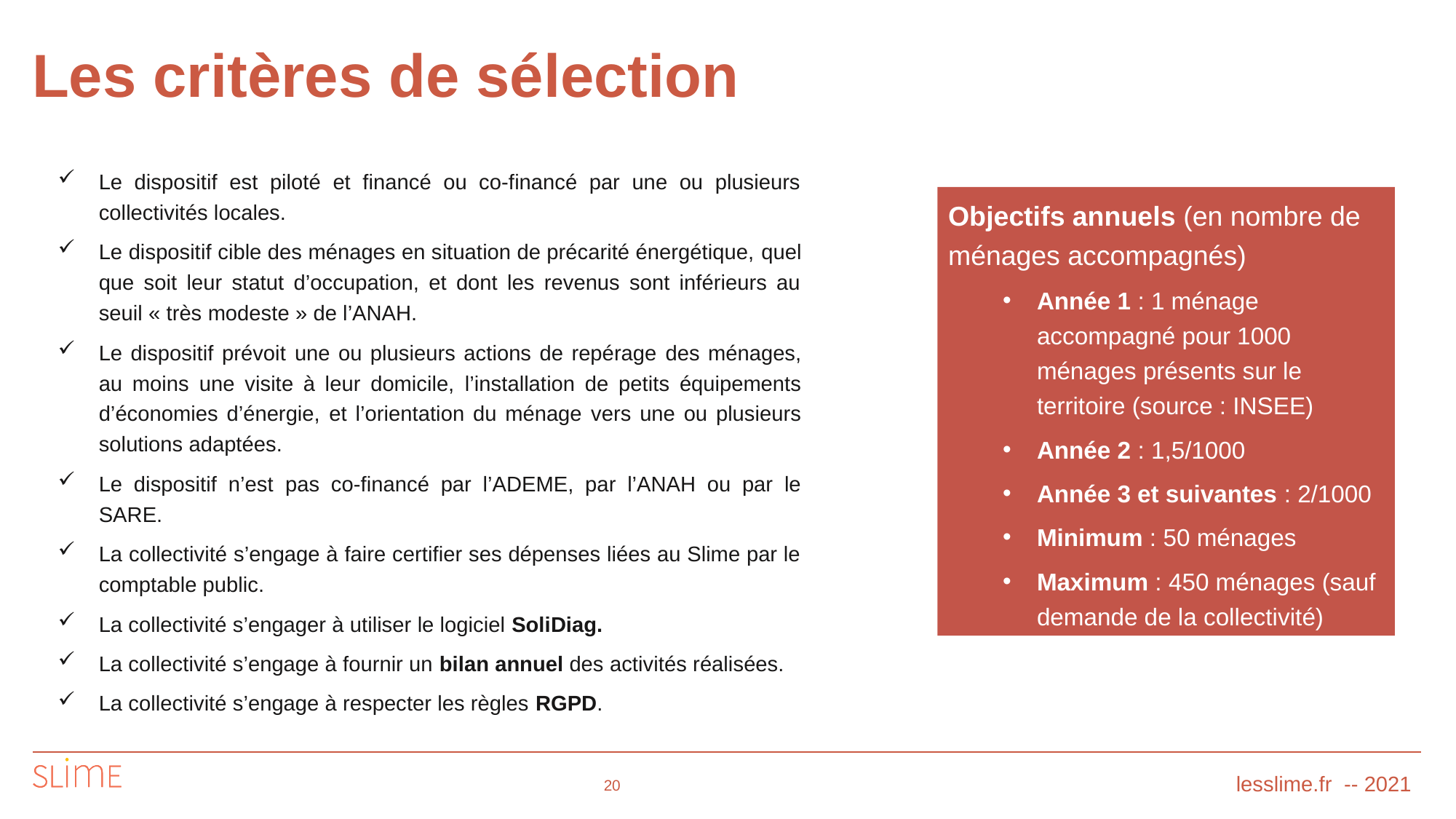

# Les critères de sélection
Le dispositif est piloté et financé ou co-financé par une ou plusieurs collectivités locales.
Le dispositif cible des ménages en situation de précarité énergétique, quel que soit leur statut d’occupation, et dont les revenus sont inférieurs au seuil « très modeste » de l’ANAH.
Le dispositif prévoit une ou plusieurs actions de repérage des ménages, au moins une visite à leur domicile, l’installation de petits équipements d’économies d’énergie, et l’orientation du ménage vers une ou plusieurs solutions adaptées.
Le dispositif n’est pas co-financé par l’ADEME, par l’ANAH ou par le SARE.
La collectivité s’engage à faire certifier ses dépenses liées au Slime par le comptable public.
La collectivité s’engager à utiliser le logiciel SoliDiag.
La collectivité s’engage à fournir un bilan annuel des activités réalisées.
La collectivité s’engage à respecter les règles RGPD.
Objectifs annuels (en nombre de ménages accompagnés)
Année 1 : 1 ménage accompagné pour 1000 ménages présents sur le territoire (source : INSEE)
Année 2 : 1,5/1000
Année 3 et suivantes : 2/1000
Minimum : 50 ménages
Maximum : 450 ménages (sauf demande de la collectivité)

20
lesslime.fr  -- 2021